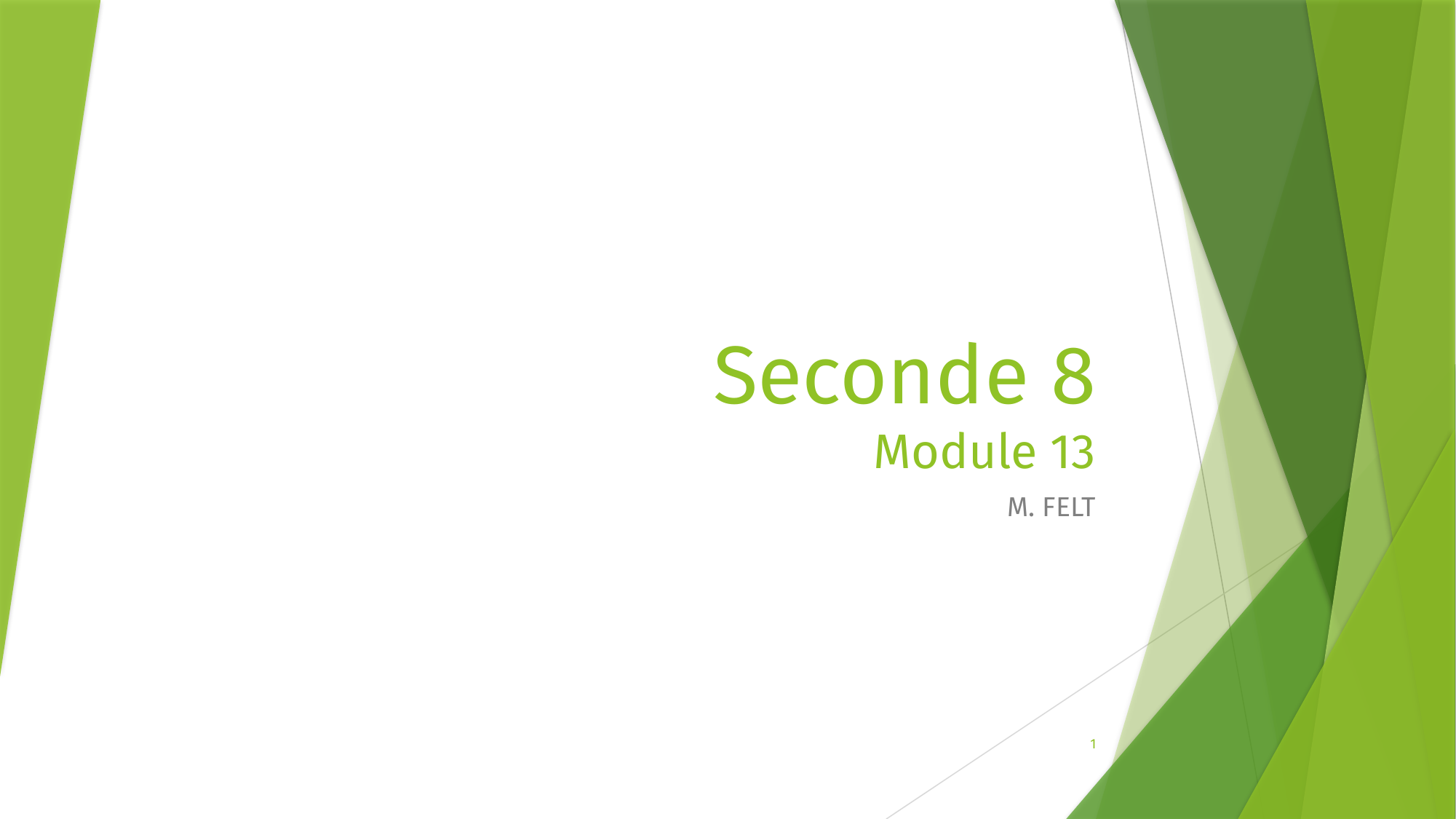

# Seconde 8 Module 13
M. FELT
1